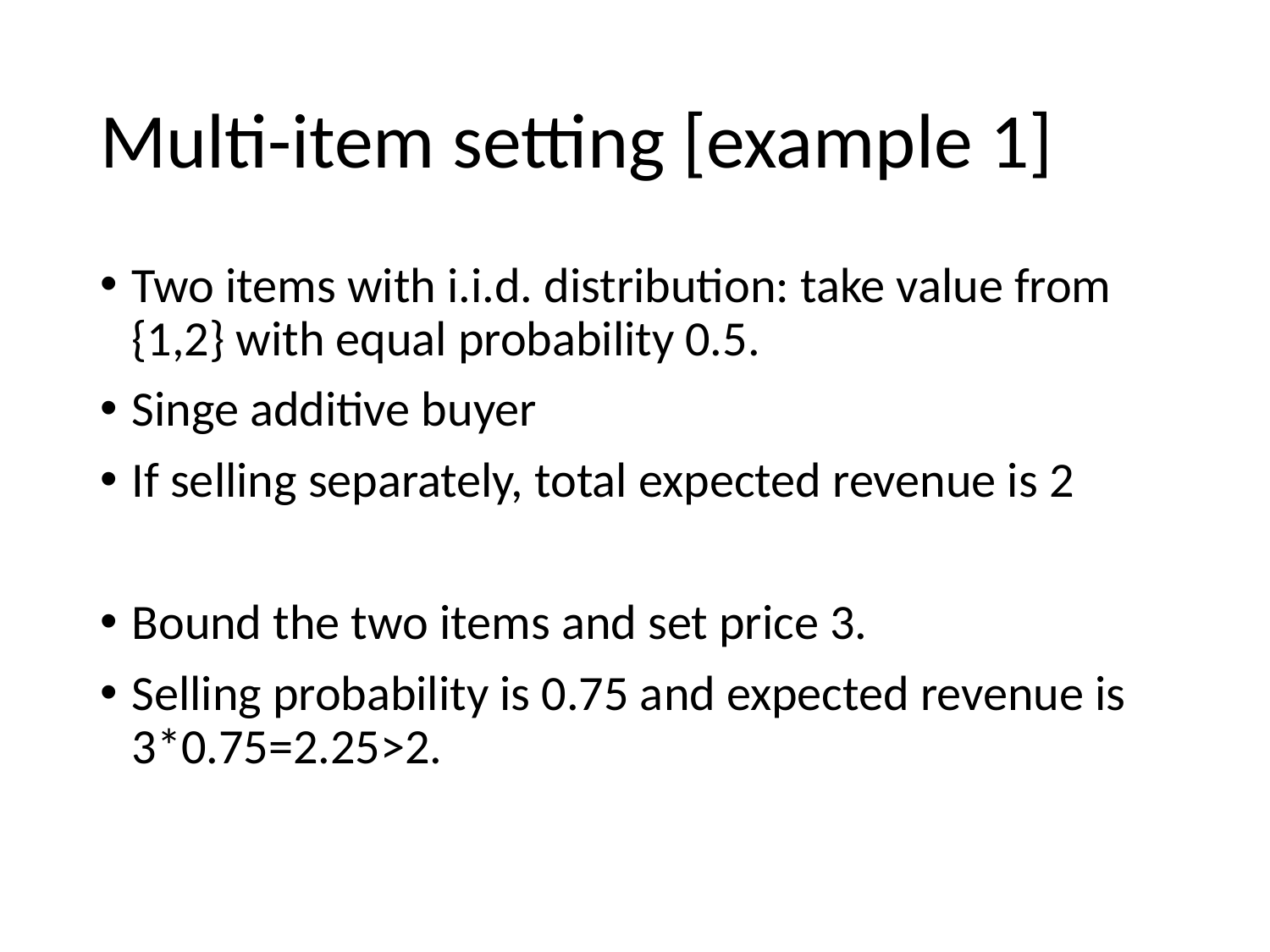

# Multi-item setting [example 1]
Two items with i.i.d. distribution: take value from {1,2} with equal probability 0.5.
Singe additive buyer
If selling separately, total expected revenue is 2

Bound the two items and set price 3.
Selling probability is 0.75 and expected revenue is 3*0.75=2.25>2.